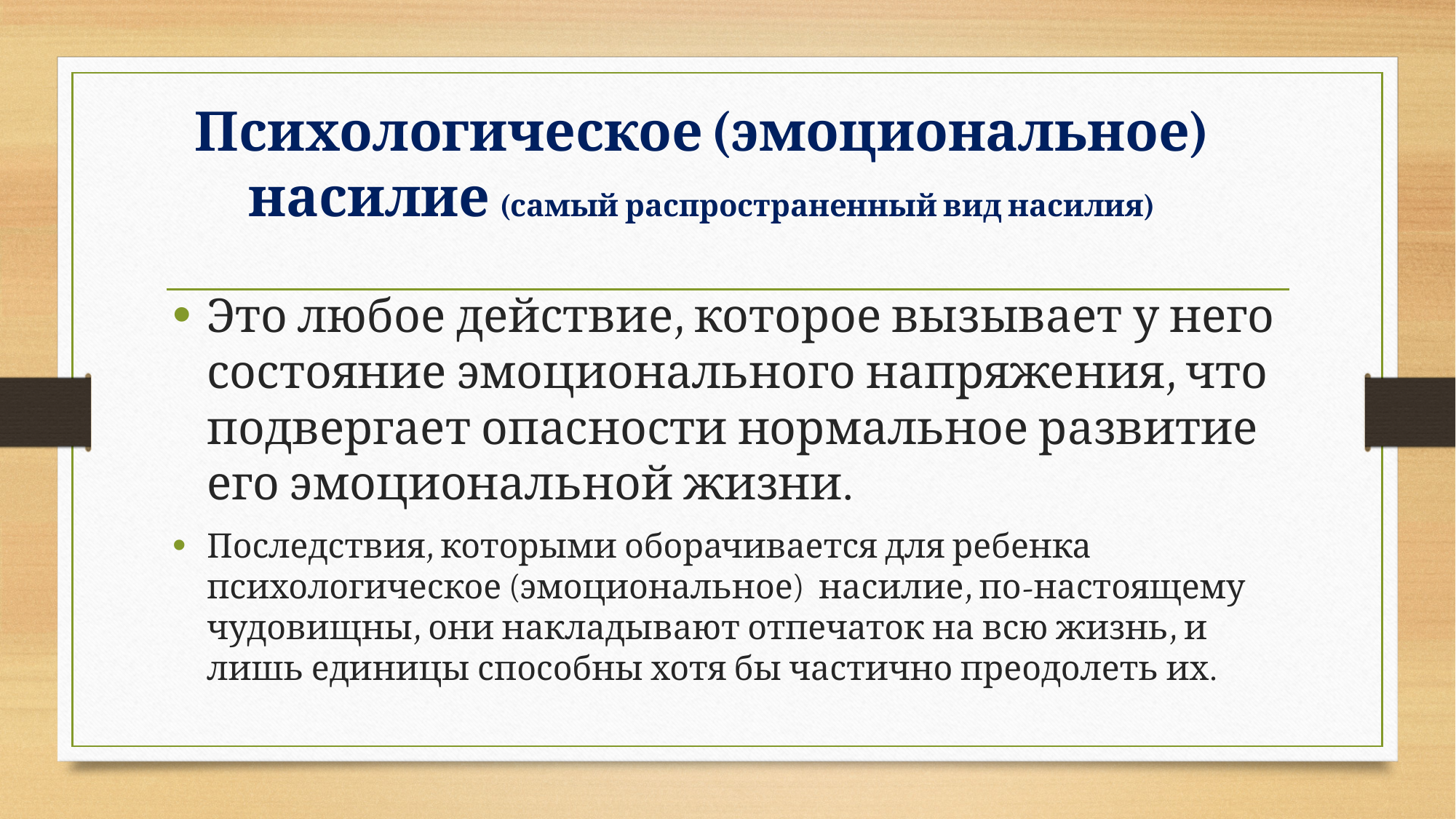

# Психологическое (эмоциональное) насилие (самый распространенный вид насилия)

Это любое действие, которое вызывает у него состояние эмоционального напряжения, что подвергает опасности нормальное развитие его эмоциональной жизни.
Последствия, которыми оборачивается для ребенка психологическое (эмоциональное)  насилие, по-настоящему чудовищны, они накладывают отпечаток на всю жизнь, и лишь единицы способны хотя бы частично преодолеть их.